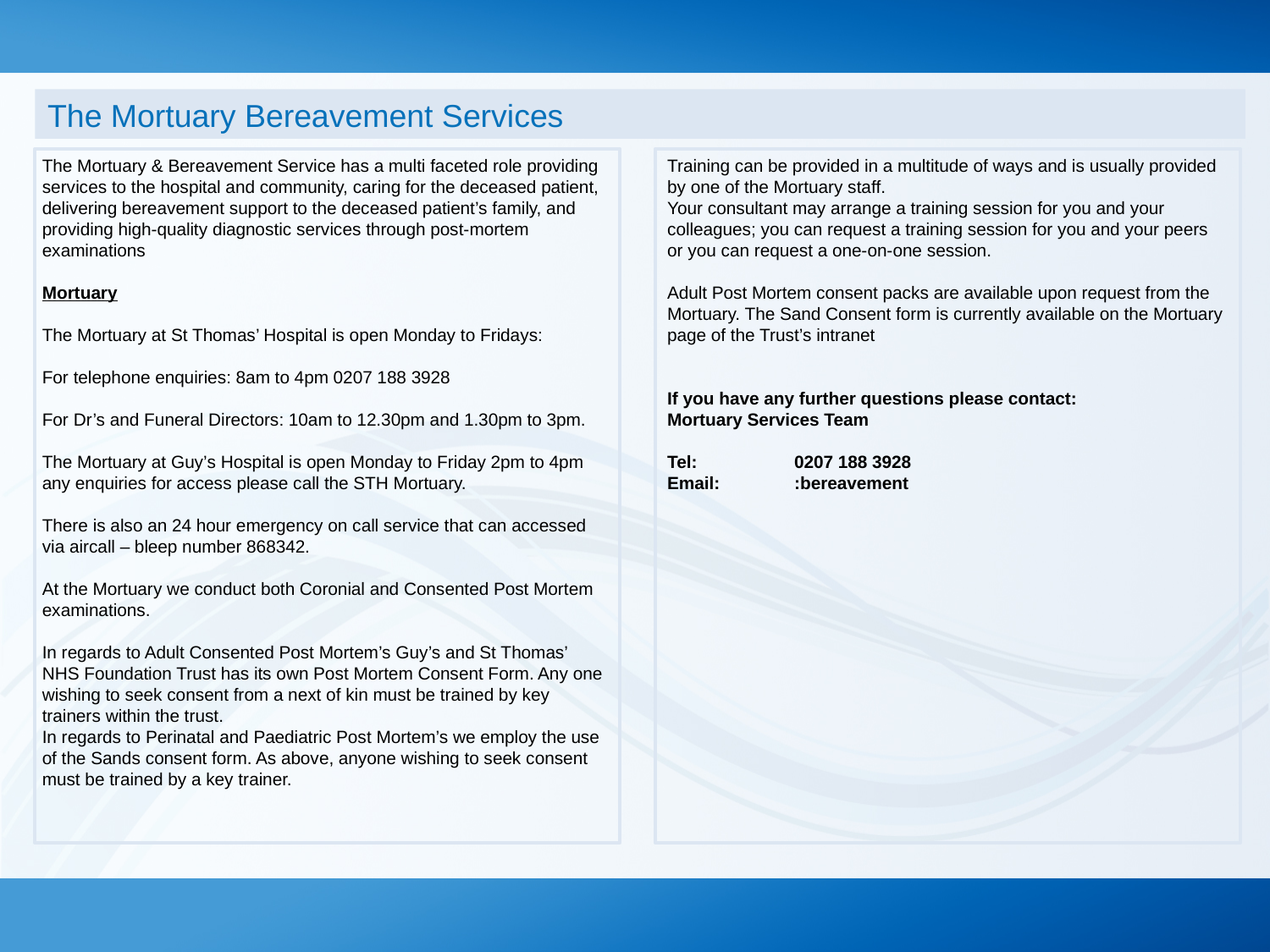

The Mortuary Bereavement Services

Training can be provided in a multitude of ways and is usually provided by one of the Mortuary staff.
Your consultant may arrange a training session for you and your colleagues; you can request a training session for you and your peers or you can request a one-on-one session.

Adult Post Mortem consent packs are available upon request from the Mortuary. The Sand Consent form is currently available on the Mortuary page of the Trust’s intranet

If you have any further questions please contact:
Mortuary Services Team

Tel:	0207 188 3928
Email:	:bereavement

The Mortuary & Bereavement Service has a multi faceted role providing services to the hospital and community, caring for the deceased patient, delivering bereavement support to the deceased patient’s family, and providing high-quality diagnostic services through post-mortem examinations

Mortuary

The Mortuary at St Thomas’ Hospital is open Monday to Fridays:

For telephone enquiries: 8am to 4pm 0207 188 3928

For Dr’s and Funeral Directors: 10am to 12.30pm and 1.30pm to 3pm.

The Mortuary at Guy’s Hospital is open Monday to Friday 2pm to 4pm any enquiries for access please call the STH Mortuary.

There is also an 24 hour emergency on call service that can accessed via aircall – bleep number 868342.

At the Mortuary we conduct both Coronial and Consented Post Mortem examinations.

In regards to Adult Consented Post Mortem’s Guy’s and St Thomas’ NHS Foundation Trust has its own Post Mortem Consent Form. Any one wishing to seek consent from a next of kin must be trained by key trainers within the trust.
In regards to Perinatal and Paediatric Post Mortem’s we employ the use of the Sands consent form. As above, anyone wishing to seek consent must be trained by a key trainer.